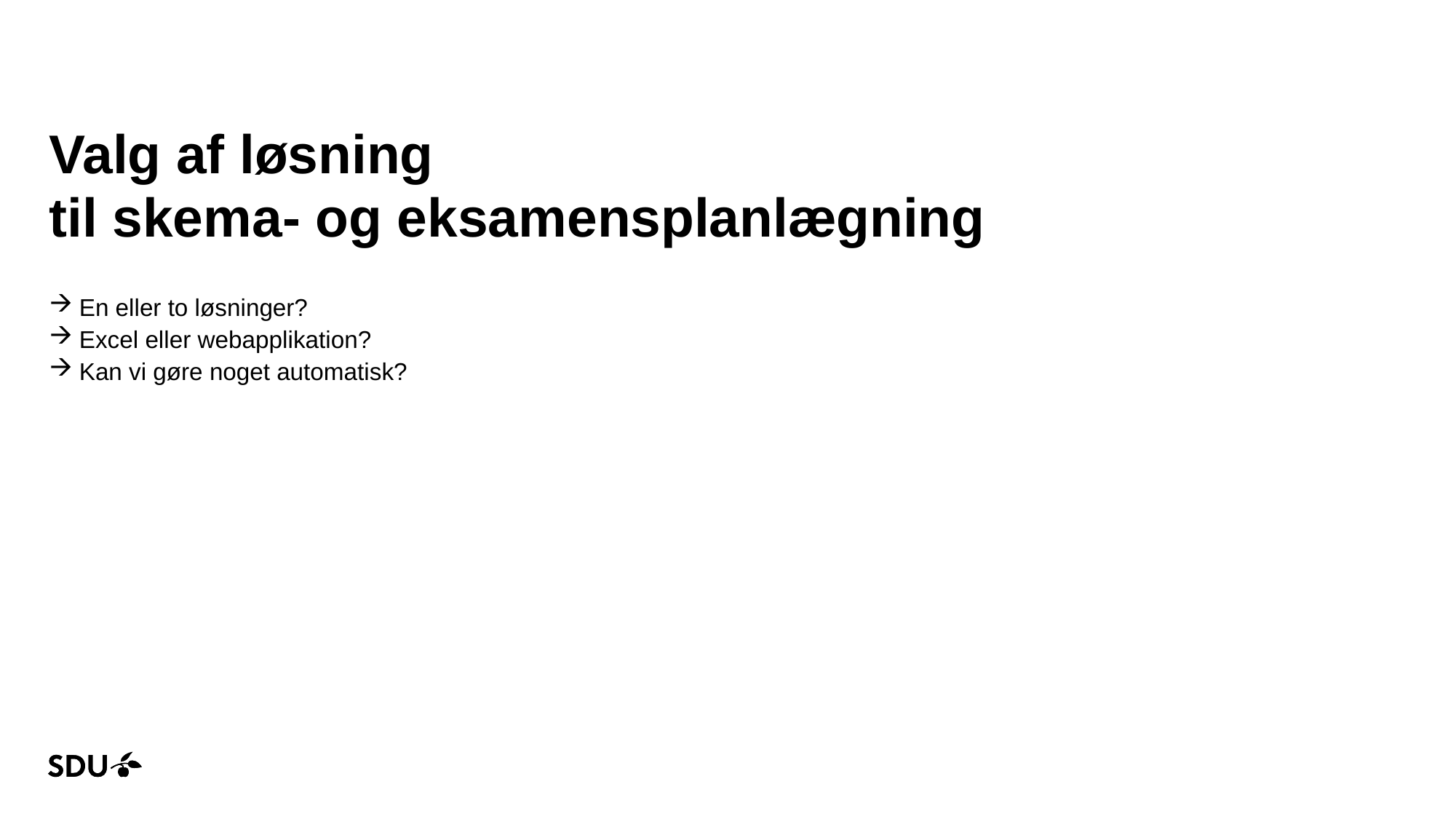

# Valg af løsning til skema- og eksamensplanlægning
En eller to løsninger?
Excel eller webapplikation?
Kan vi gøre noget automatisk?

25-02-2024
4